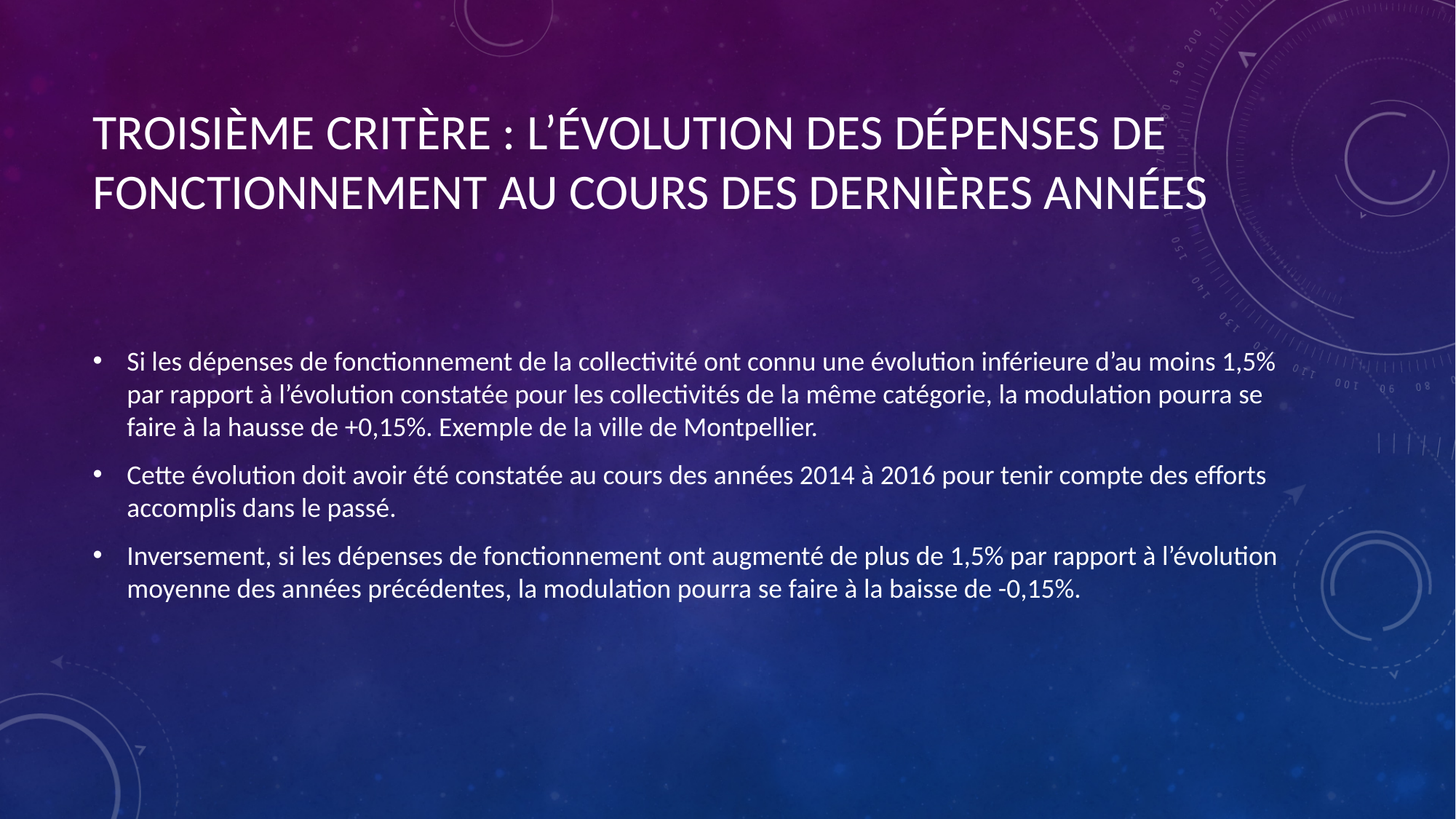

# TROISIÈME CRITÈRE : L’ÉVOLUTION DES DÉPENSES DE FONCTIONNEMENT AU COURS DES DERNIÈRES ANNÉES
Si les dépenses de fonctionnement de la collectivité ont connu une évolution inférieure d’au moins 1,5% par rapport à l’évolution constatée pour les collectivités de la même catégorie, la modulation pourra se faire à la hausse de +0,15%. Exemple de la ville de Montpellier.
Cette évolution doit avoir été constatée au cours des années 2014 à 2016 pour tenir compte des efforts accomplis dans le passé.
Inversement, si les dépenses de fonctionnement ont augmenté de plus de 1,5% par rapport à l’évolution moyenne des années précédentes, la modulation pourra se faire à la baisse de -0,15%.